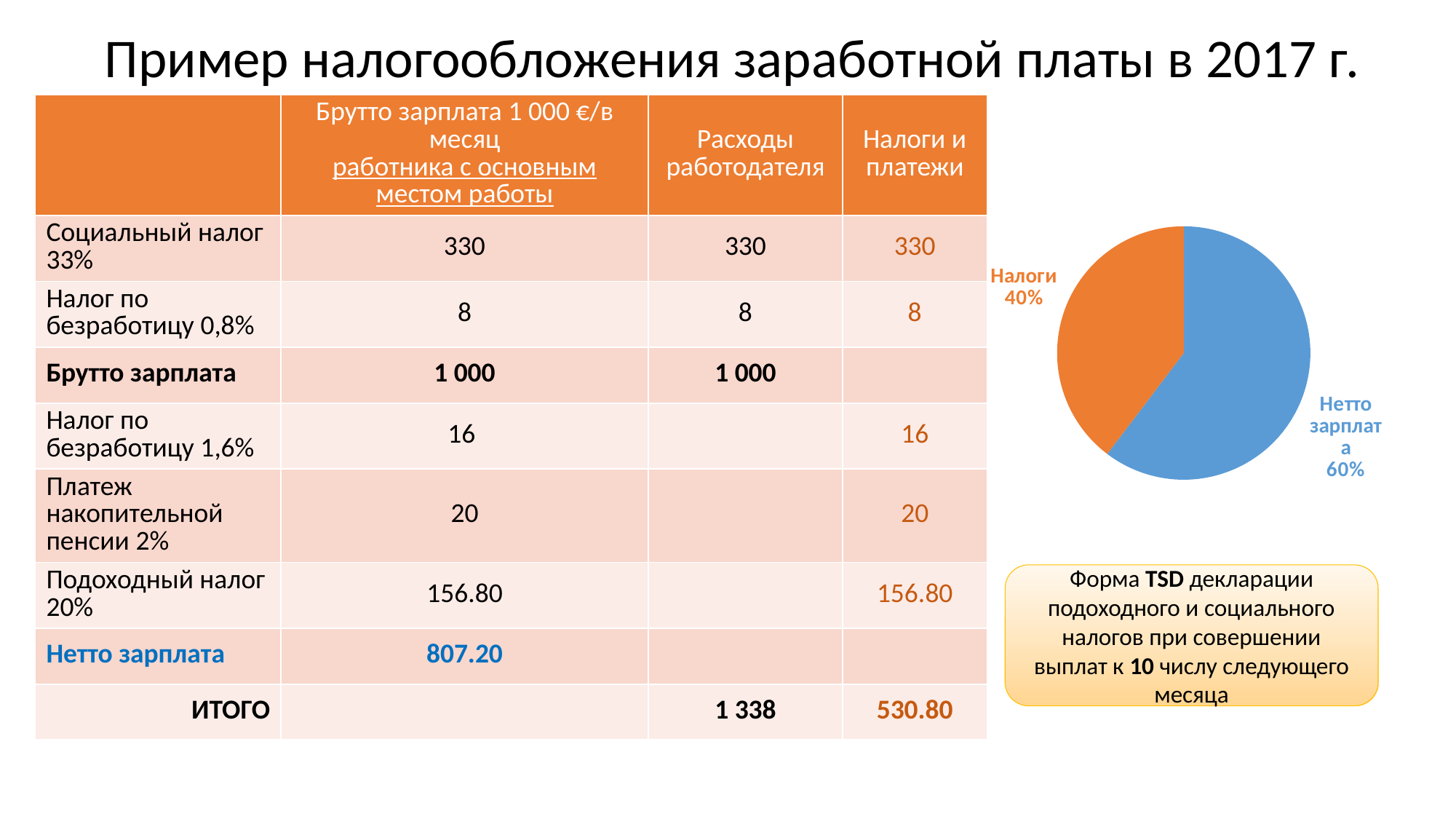

# Пример налогообложения заработной платы в 2017 г.
|  | Брутто зарплата 1 000 €/в месяц работника с основным местом работы | Расходы работодателя | Налоги и платежи |
| --- | --- | --- | --- |
| Социальный налог 33% | 330 | 330 | 330 |
| Налог по безработицу 0,8% | 8 | 8 | 8 |
| Брутто зарплата | 1 000 | 1 000 |  |
| Налог по безработицу 1,6% | 16 |  | 16 |
| Платеж накопительной пенсии 2% | 20 |  | 20 |
| Подоходный налог 20% | 156.80 |  | 156.80 |
| Нетто зарплата | 807.20 |  |  |
| ИТОГО |  | 1 338 | 530.80 |

### Chart

| Category | Column1 |
|---|---|
| Нетто зарплата | 807.2 |
| Налоги | 530.8 |
Форма TSD декларации подоходного и социального налогов при совершении выплат к 10 числу следующего месяца